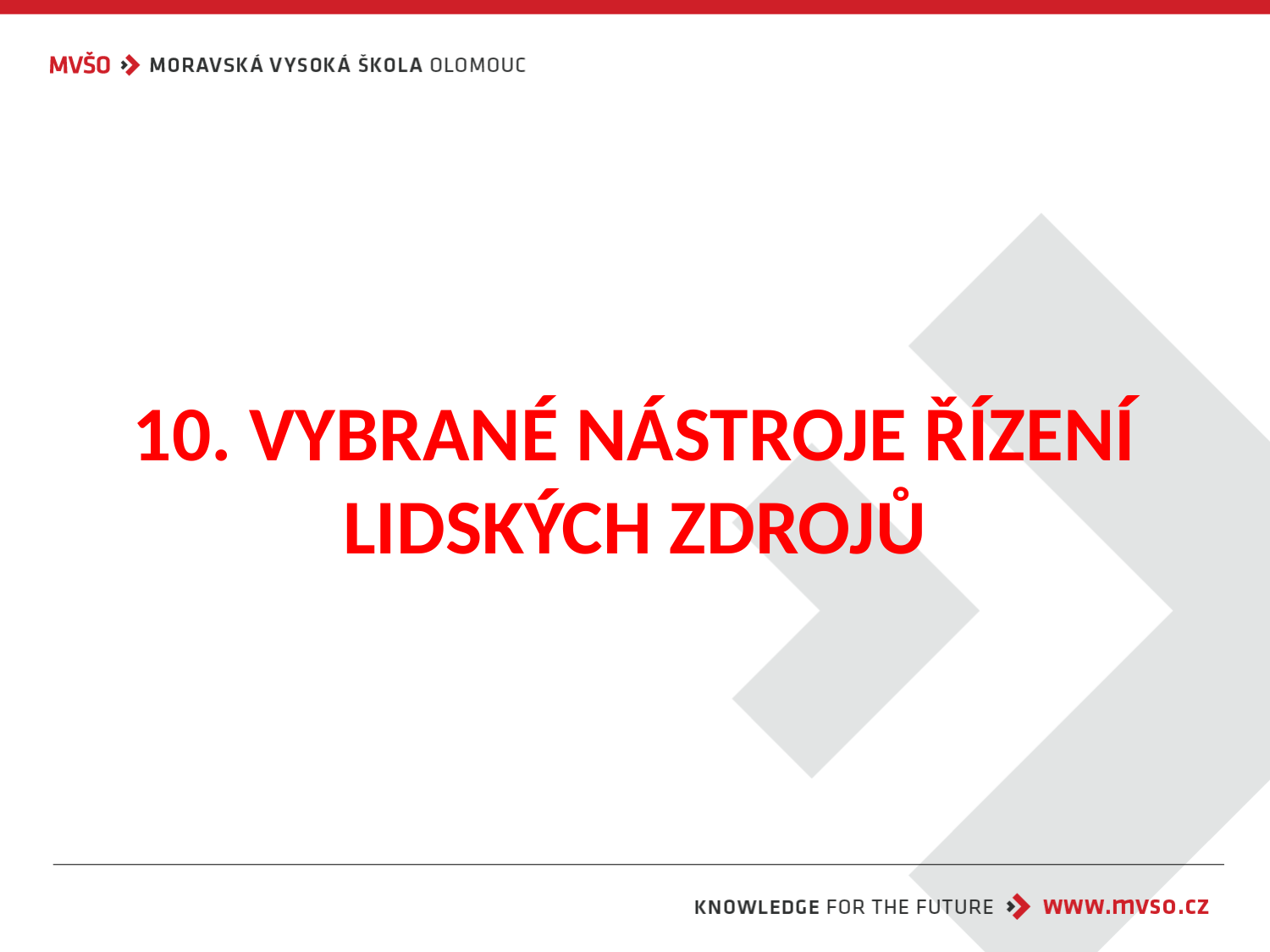

# 10. VYBRANÉ NÁSTROJE ŘÍZENÍ LIDSKÝCH ZDROJŮ